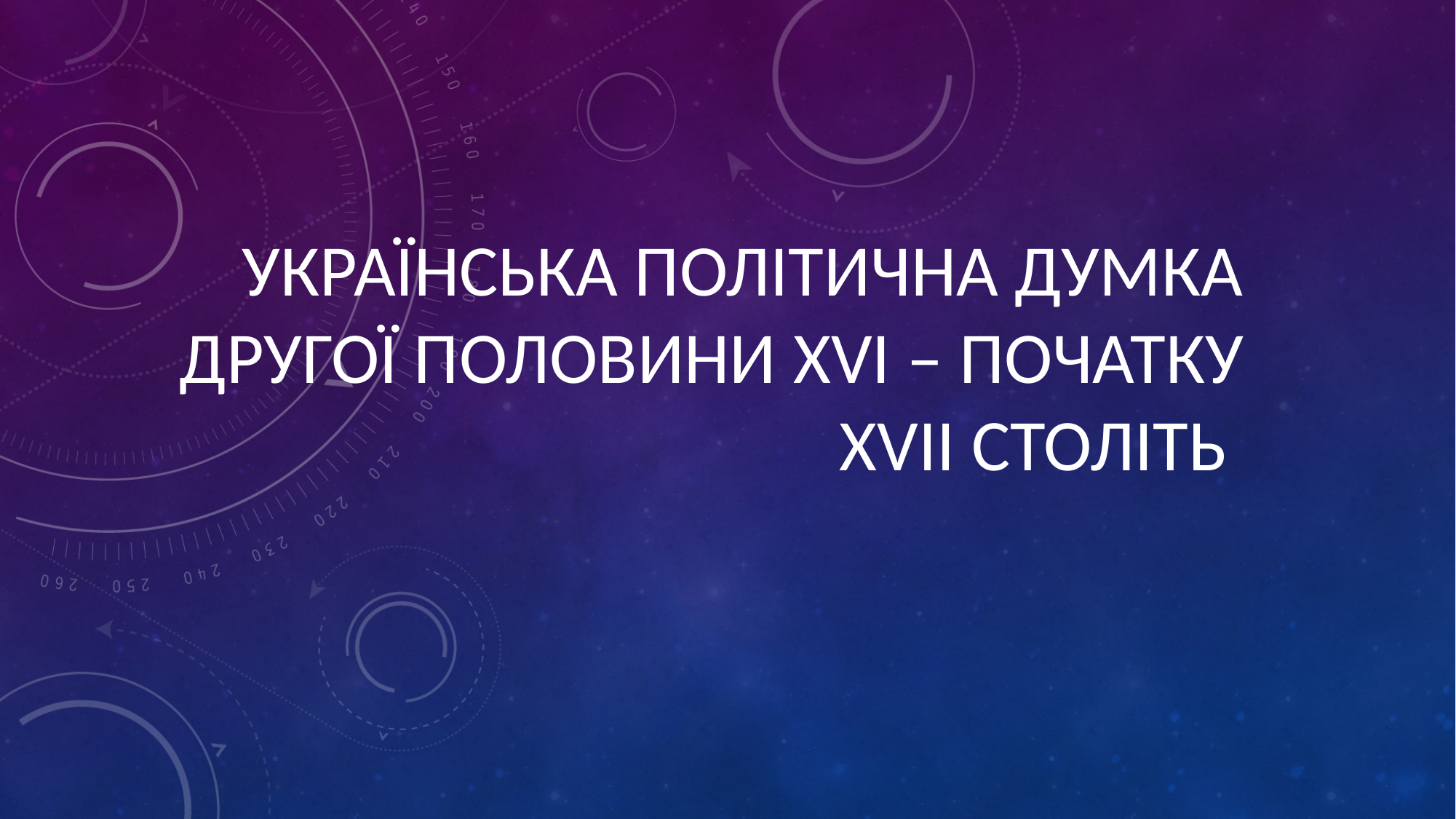

# Українська політична думка другої половини XVI – початку XVII століть